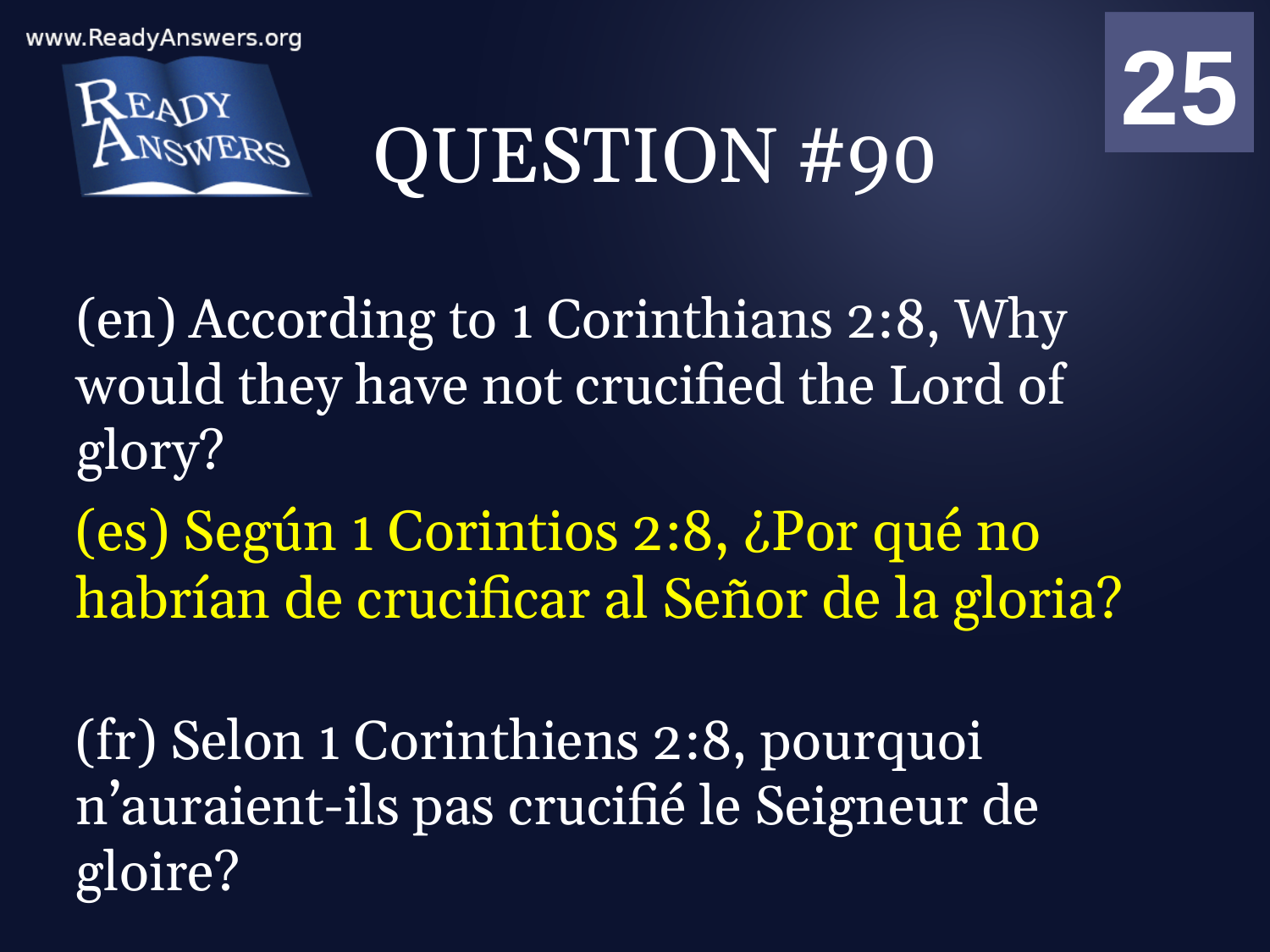

01
02
03
04
05
06
07
08
09
10
11
12
13
14
15
16
17
18
19
20
21
22
23
24
25
00
# QUESTION #90
(en) According to 1 Corinthians 2:8, Why would they have not crucified the Lord of glory?
(es) Según 1 Corintios 2:8, ¿Por qué no habrían de crucificar al Señor de la gloria?
(fr) Selon 1 Corinthiens 2:8, pourquoi n’auraient-ils pas crucifié le Seigneur de gloire?